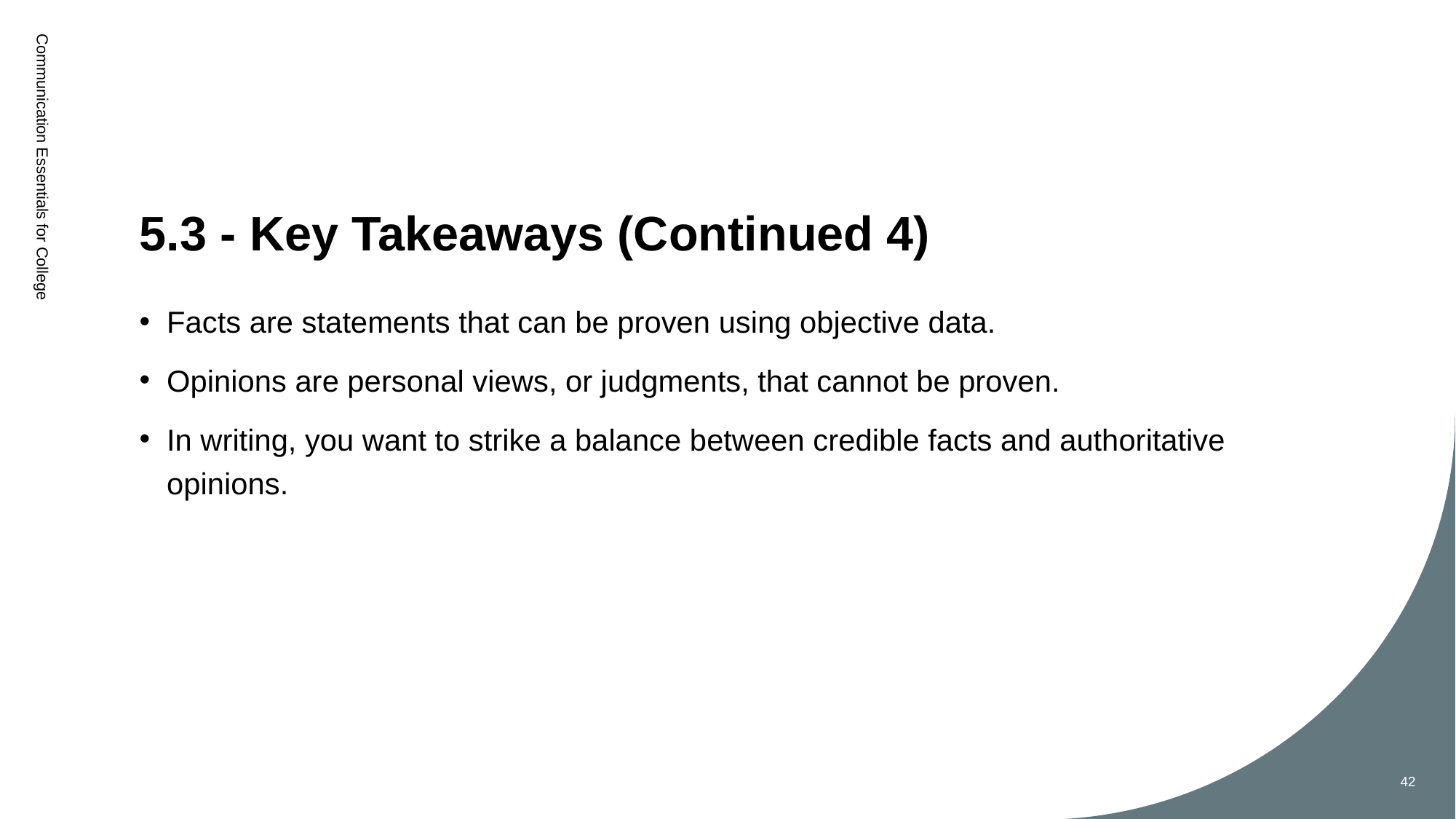

# 5.3 - Key Takeaways (Continued 4)
Communication Essentials for College
Facts are statements that can be proven using objective data.
Opinions are personal views, or judgments, that cannot be proven.
In writing, you want to strike a balance between credible facts and authoritative opinions.

42